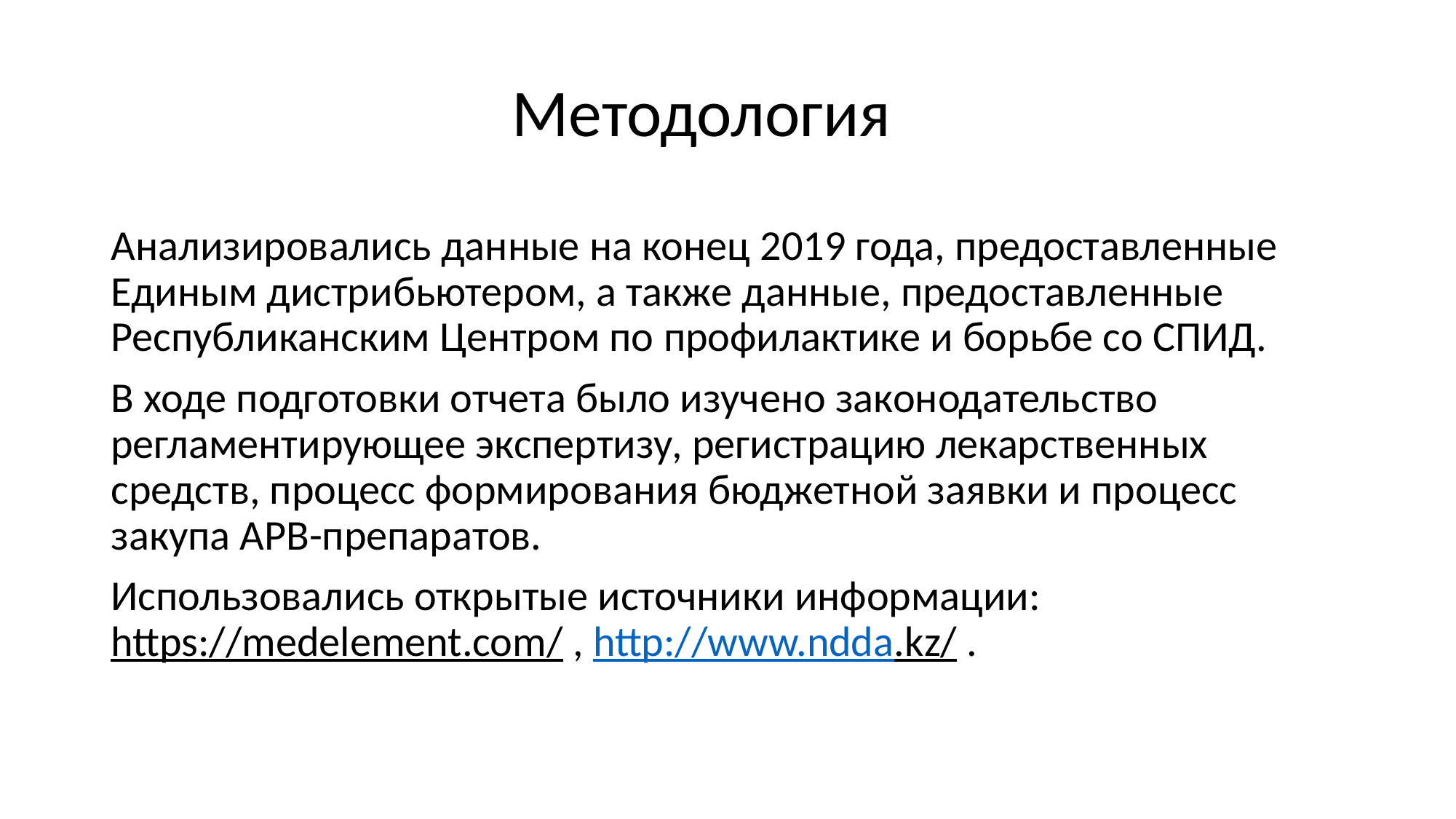

# Методология
Анализировались данные на конец 2019 года, предоставленные Единым дистрибьютером, а также данные, предоставленные Республиканским Центром по профилактике и борьбе со СПИД.
В ходе подготовки отчета было изучено законодательство регламентирующее экспертизу, регистрацию лекарственных средств, процесс формирования бюджетной заявки и процесс закупа АРВ-препаратов.
Использовались открытые источники информации: https://medelement.com/ , http://www.ndda.kz/ .